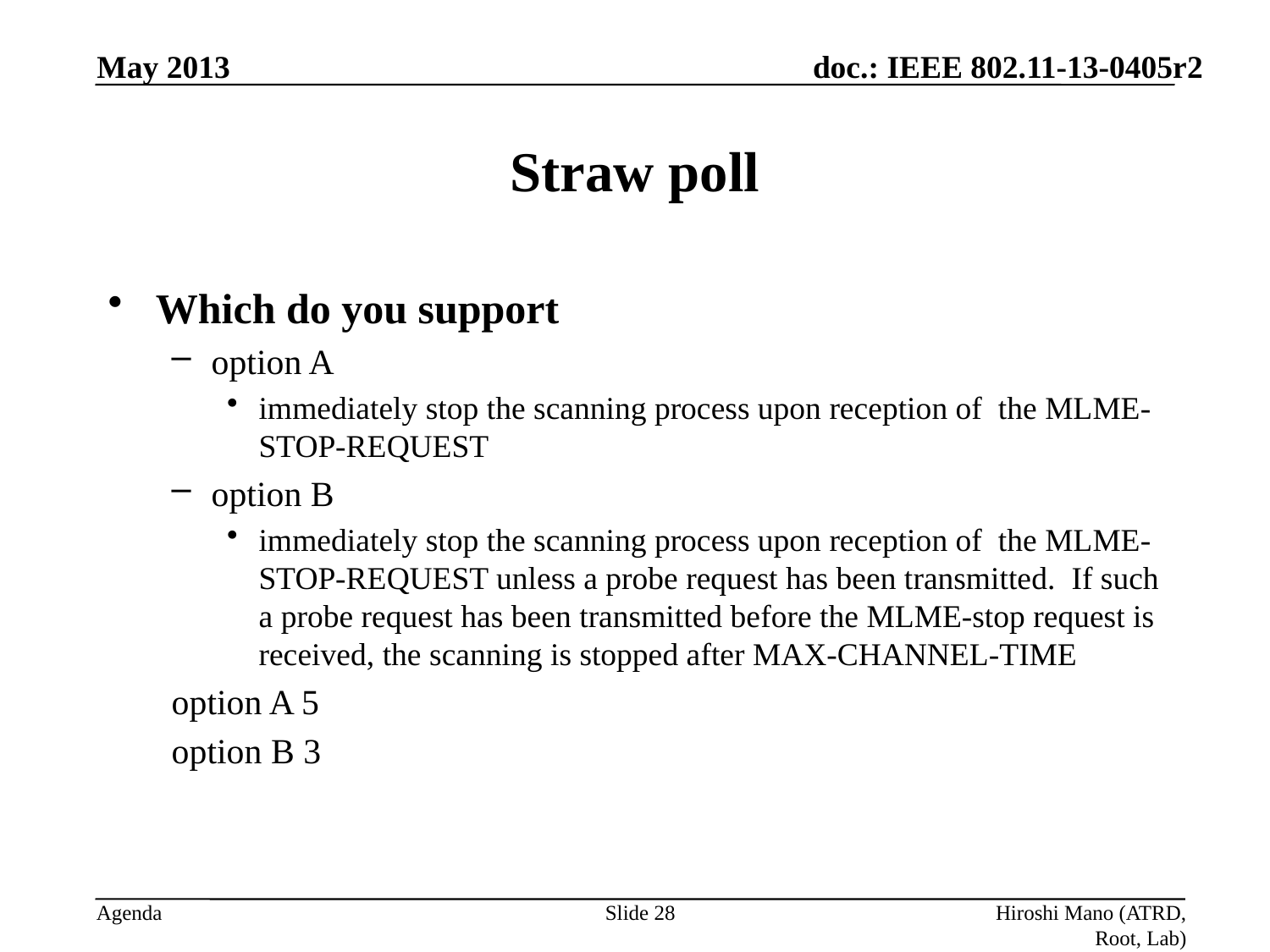

May 2013
# Straw poll
Which do you support
option A
immediately stop the scanning process upon reception of  the MLME-STOP-REQUEST
option B
immediately stop the scanning process upon reception of  the MLME-STOP-REQUEST unless a probe request has been transmitted.  If such a probe request has been transmitted before the MLME-stop request is received, the scanning is stopped after MAX-CHANNEL-TIME
option A 5
option B 3

Slide 28
Hiroshi Mano (ATRD, Root, Lab)